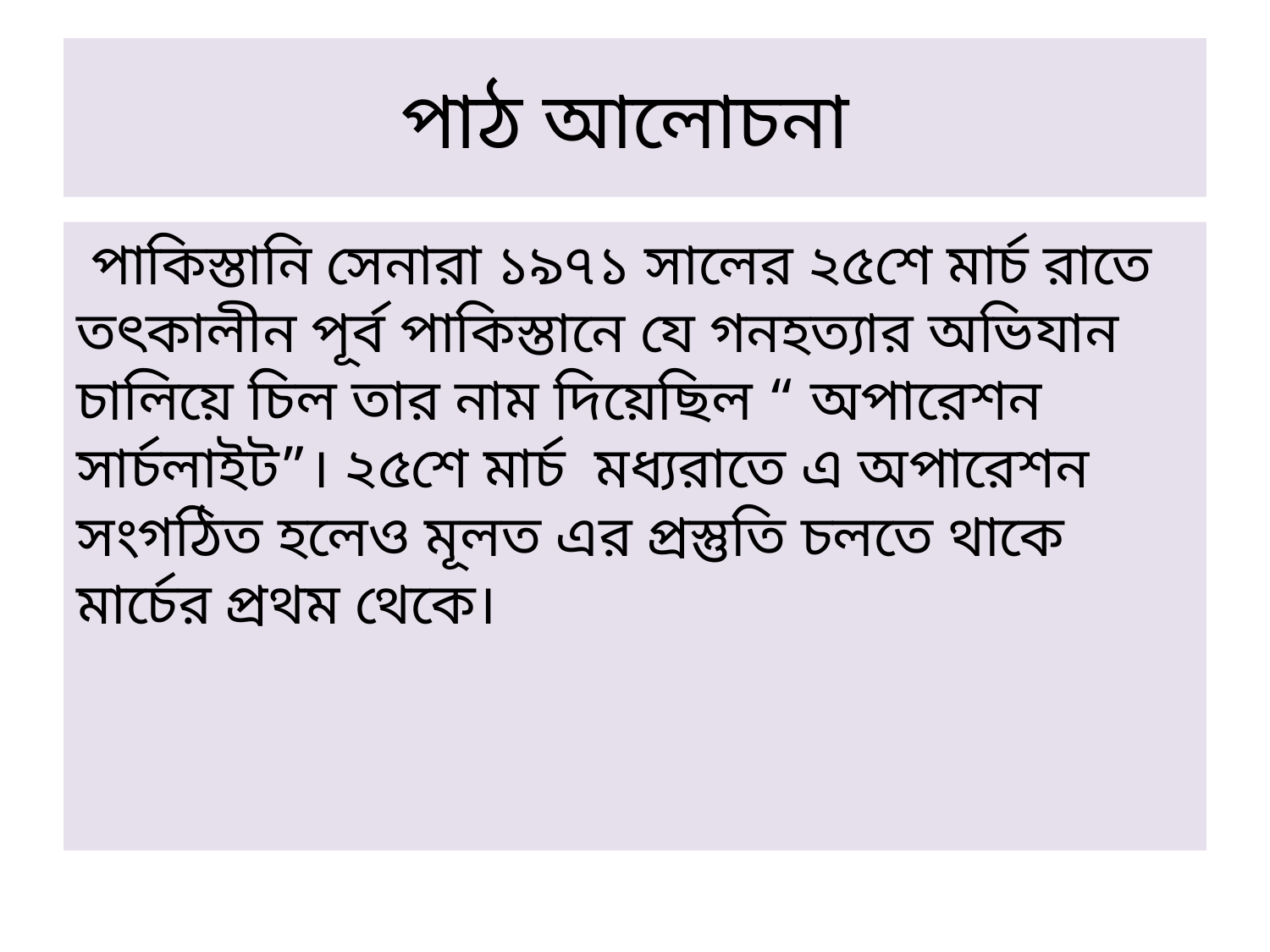

# পাঠ আলোচনা
 পাকিস্তানি সেনারা ১৯৭১ সালের ২৫শে মার্চ রাতে তৎকালীন পূর্ব পাকিস্তানে যে গনহত্যার অভিযান চালিয়ে চিল তার নাম দিয়েছিল “ অপারেশন সার্চলাইট”। ২৫শে মার্চ  মধ্যরাতে এ অপারেশন সংগঠিত হলেও মূলত এর প্রস্তুতি চলতে থাকে মার্চের প্রথম থেকে।